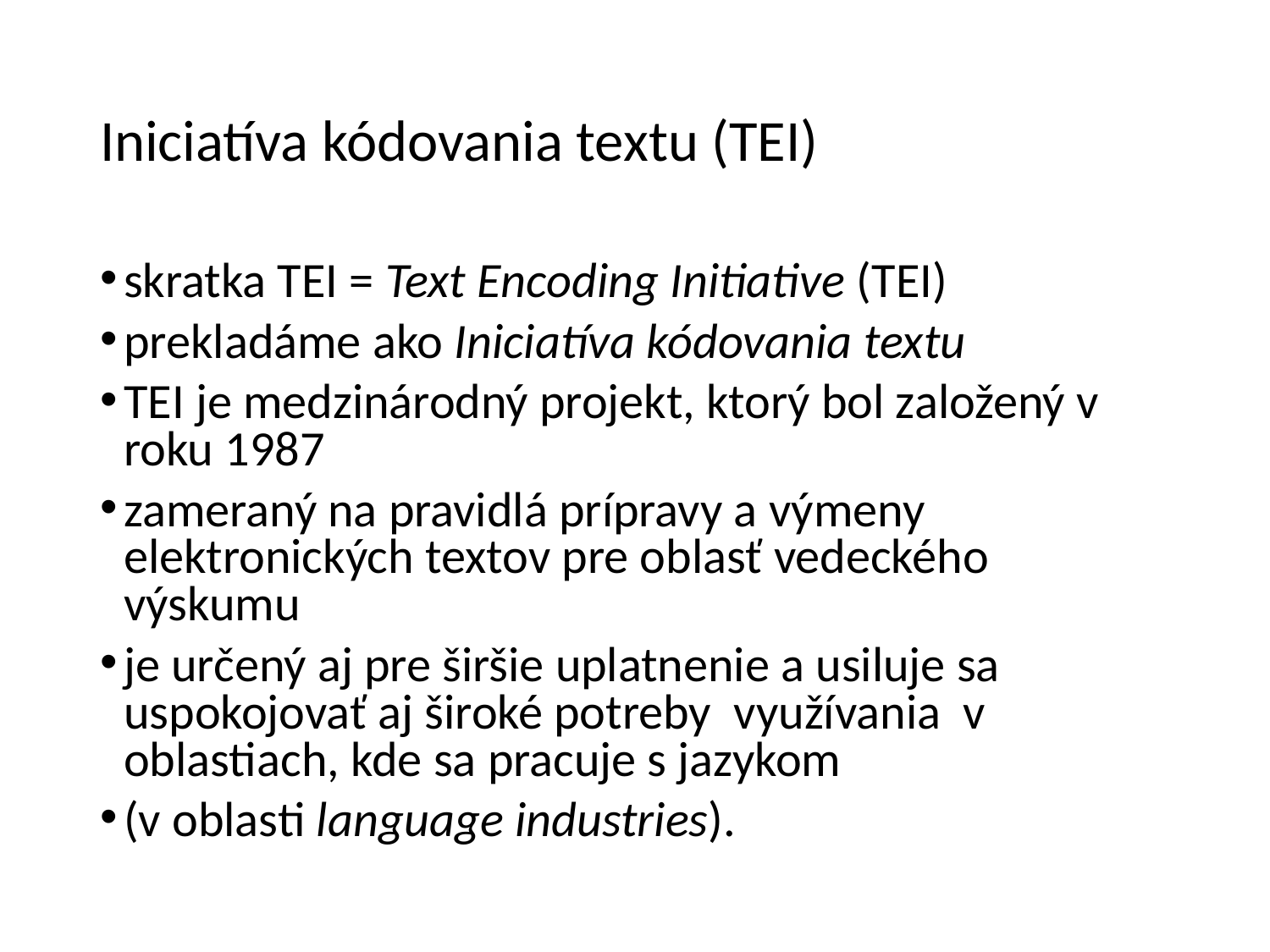

# Iniciatíva kódovania textu (TEI)
skratka TEI = Text Encoding Initiative (TEI)
prekladáme ako Iniciatíva kódovania textu
TEI je medzinárodný projekt, ktorý bol založený v roku 1987
zameraný na pravidlá prípravy a výmeny elektronických textov pre oblasť vedeckého výskumu
je určený aj pre širšie uplatnenie a usiluje sa  uspokojovať aj široké potreby  využívania  v oblastiach, kde sa pracuje s jazykom
(v oblasti language industries).